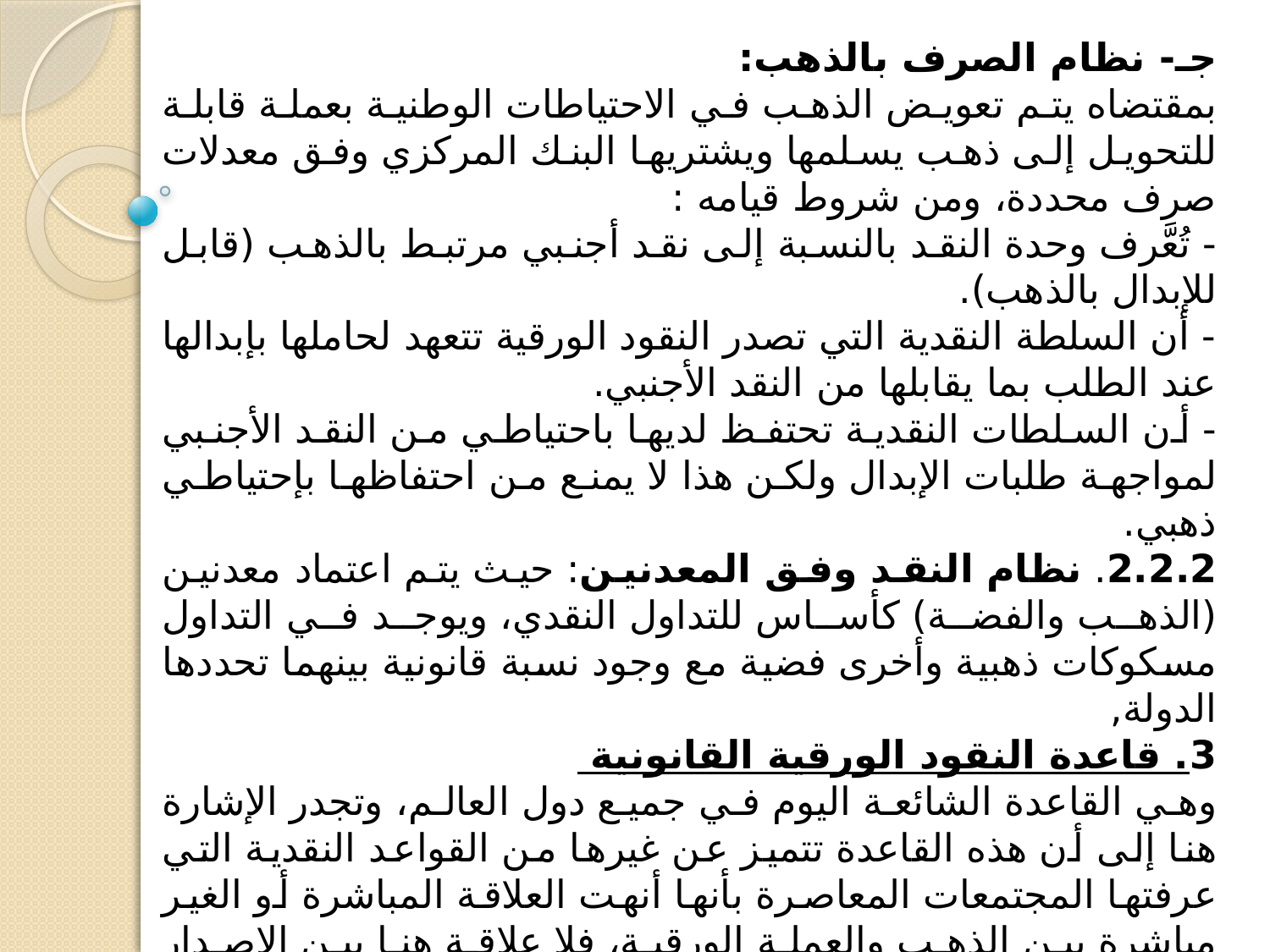

جـ- نظام الصرف بالذهب:
بمقتضاه يتم تعويض الذهب في الاحتياطات الوطنية بعملة قابلة للتحويل إلى ذهب يسلمها ويشتريها البنك المركزي وفق معدلات صرف محددة، ومن شروط قيامه :
- تُعَّرف وحدة النقد بالنسبة إلى نقد أجنبي مرتبط بالذهب (قابل للإبدال بالذهب).
- أن السلطة النقدية التي تصدر النقود الورقية تتعهد لحاملها بإبدالها عند الطلب بما يقابلها من النقد الأجنبي.
- أن السلطات النقدية تحتفظ لديها باحتياطي من النقد الأجنبي لمواجهة طلبات الإبدال ولكن هذا لا يمنع من احتفاظها بإحتياطي ذهبي.
2.2.2. نظام النقد وفق المعدنين: حيث يتم اعتماد معدنين (الذهب والفضة) كأساس للتداول النقدي، ويوجد في التداول مسكوكات ذهبية وأخرى فضية مع وجود نسبة قانونية بينهما تحددها الدولة,
3. قاعدة النقود الورقية القانونية
وهي القاعدة الشائعة اليوم في جميع دول العالم، وتجدر الإشارة هنا إلى أن هذه القاعدة تتميز عن غيرها من القواعد النقدية التي عرفتها المجتمعات المعاصرة بأنها أنهت العلاقة المباشرة أو الغير مباشرة بين الذهب والعملة الورقية، فلا علاقة هنا بين الإصدار النقدي الورقي والاحتياطات الذهبية للدولة بشكل مباشر، وإنما يمكن أن تدرج العملة الذهبية المتوفرة للدولة ضمن موجودات جهازها المصرفي كأي موجود آخر مثمن للغطاء النقدي للعملة.